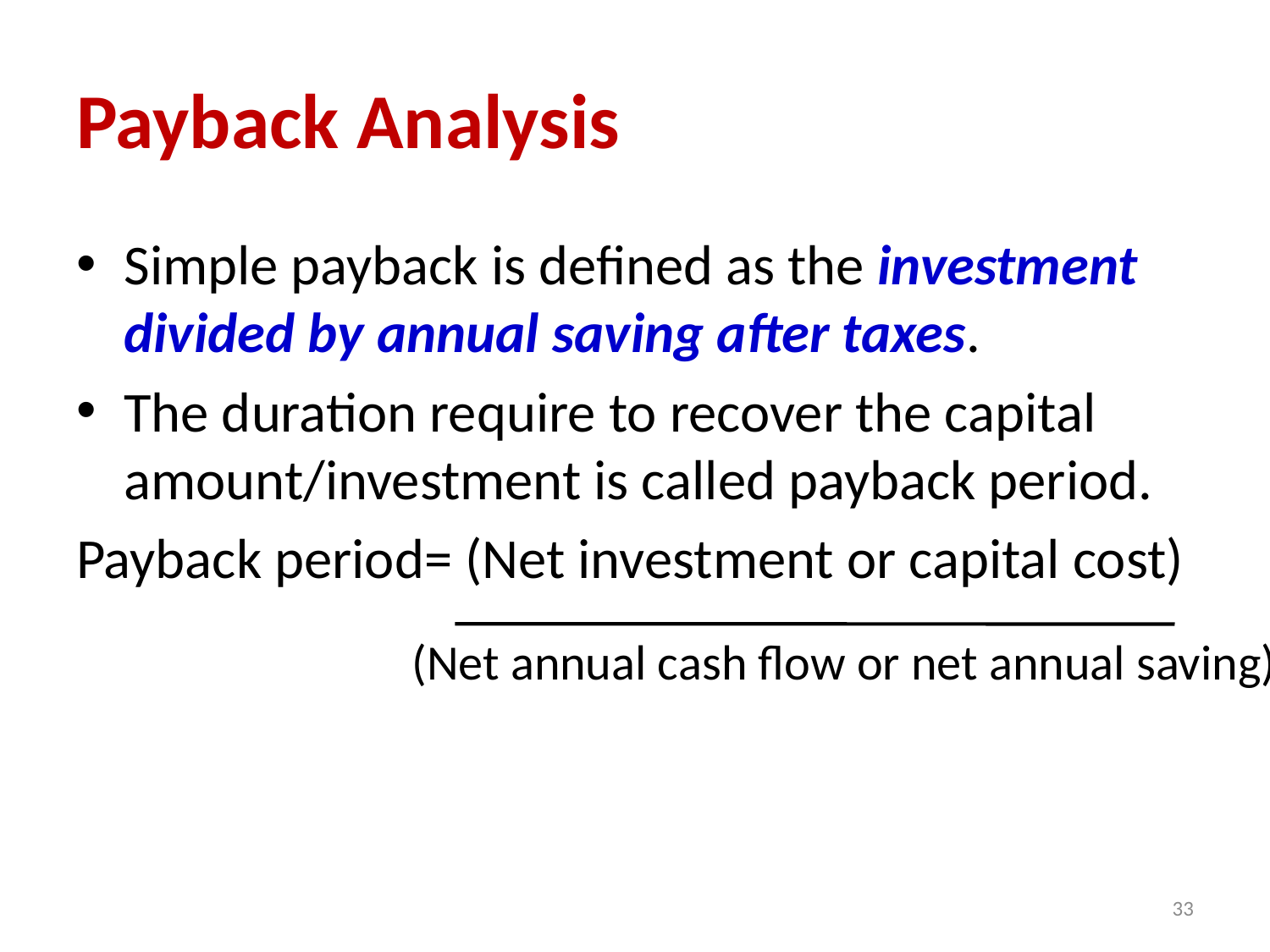

# Payback Analysis
Simple payback is defined as the investment divided by annual saving after taxes.
The duration require to recover the capital amount/investment is called payback period.
Payback period= (Net investment or capital cost)

  (Net annual cash flow or net annual saving)
33